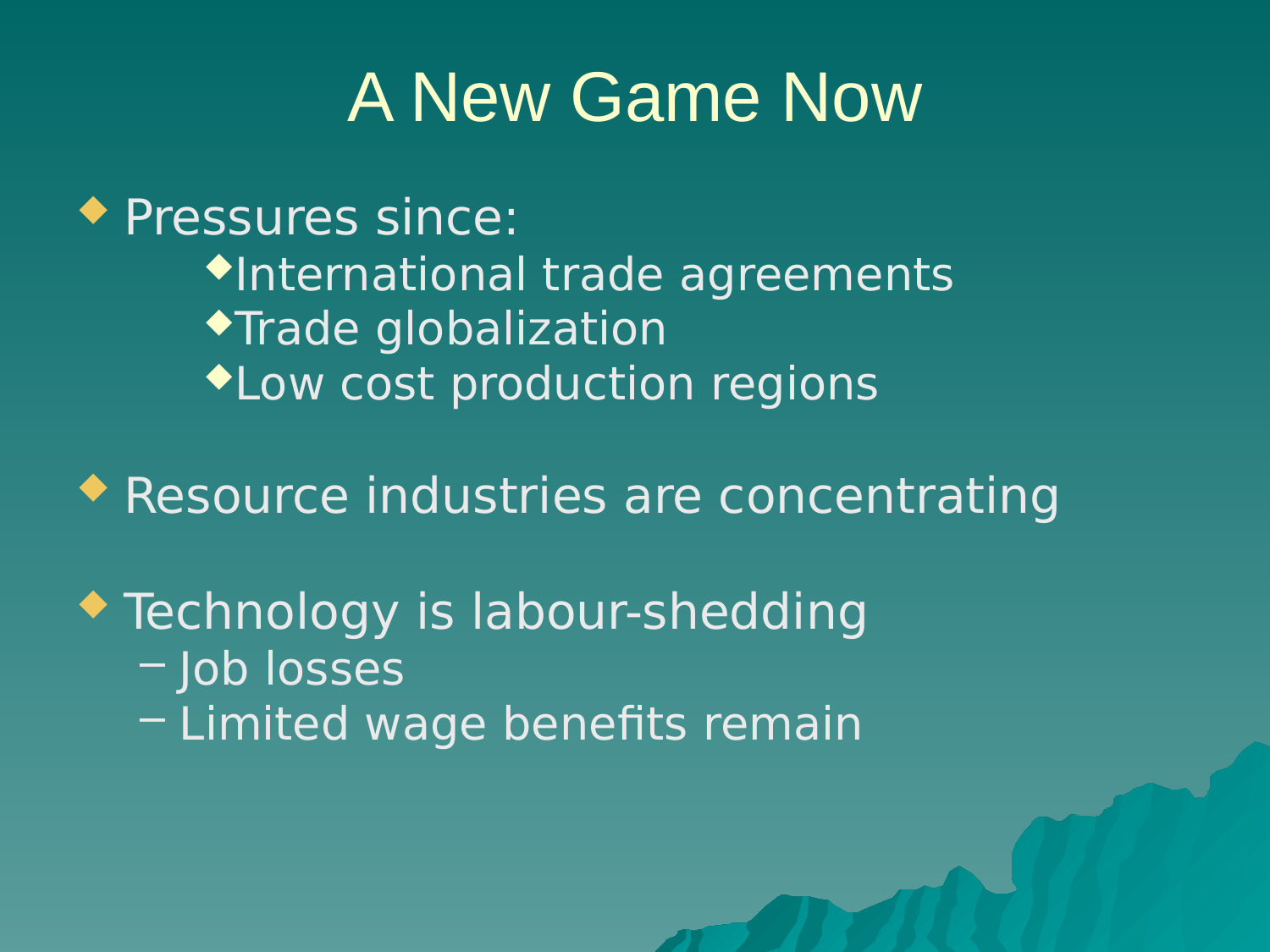

# A New Game Now
Pressures since:
International trade agreements
Trade globalization
Low cost production regions

Resource industries are concentrating

Technology is labour-shedding
Job losses
Limited wage benefits remain